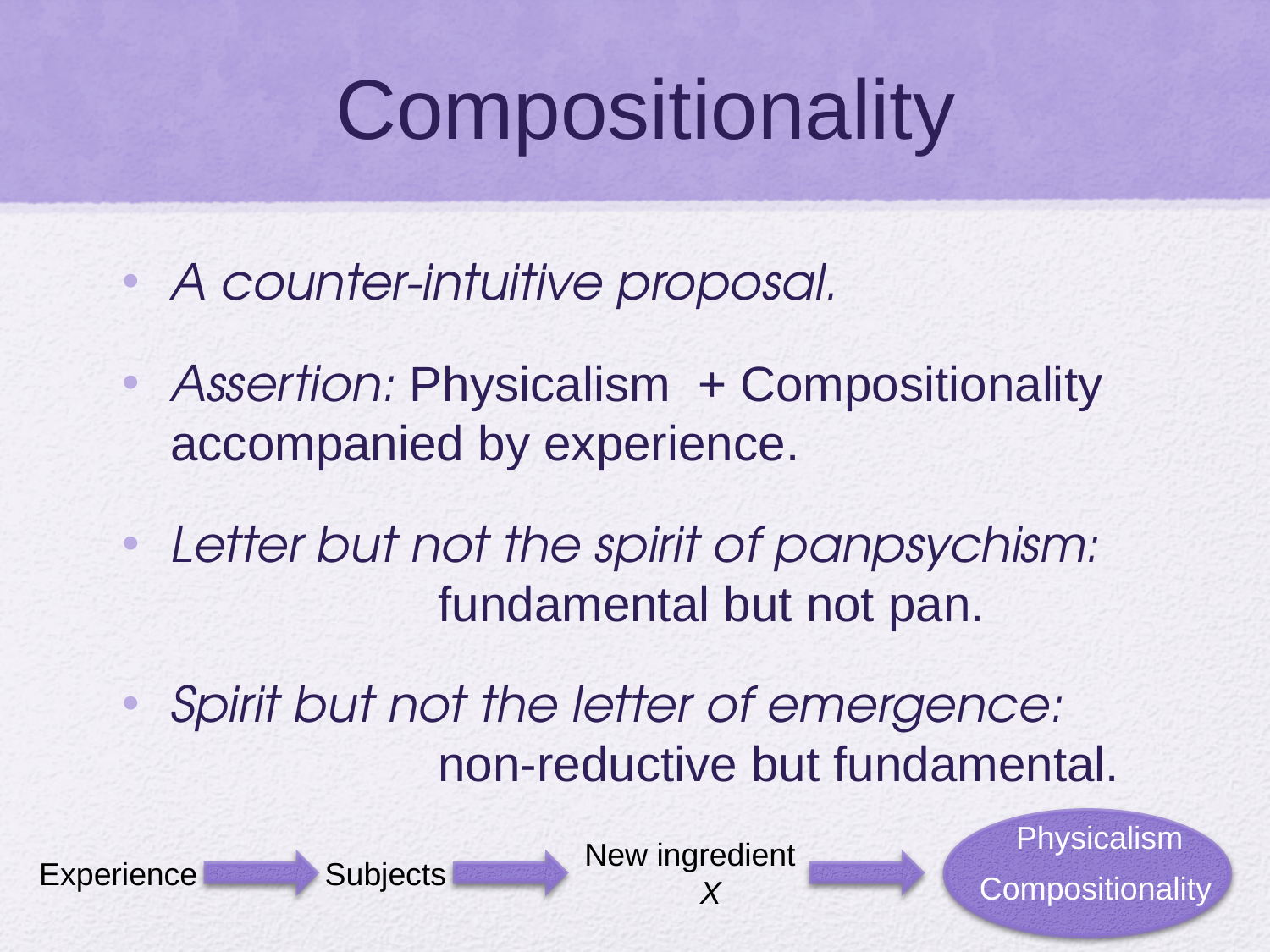

# Compositionality
A counter-intuitive proposal.
Assertion: Physicalism  + Compositionality accompanied by experience.
Letter but not the spirit of panpsychism: 		 fundamental but not pan.
Spirit but not the letter of emergence:                		 non-reductive but fundamental.

Physicalism
Compositionality
New ingredient
             X
Experience
Subjects